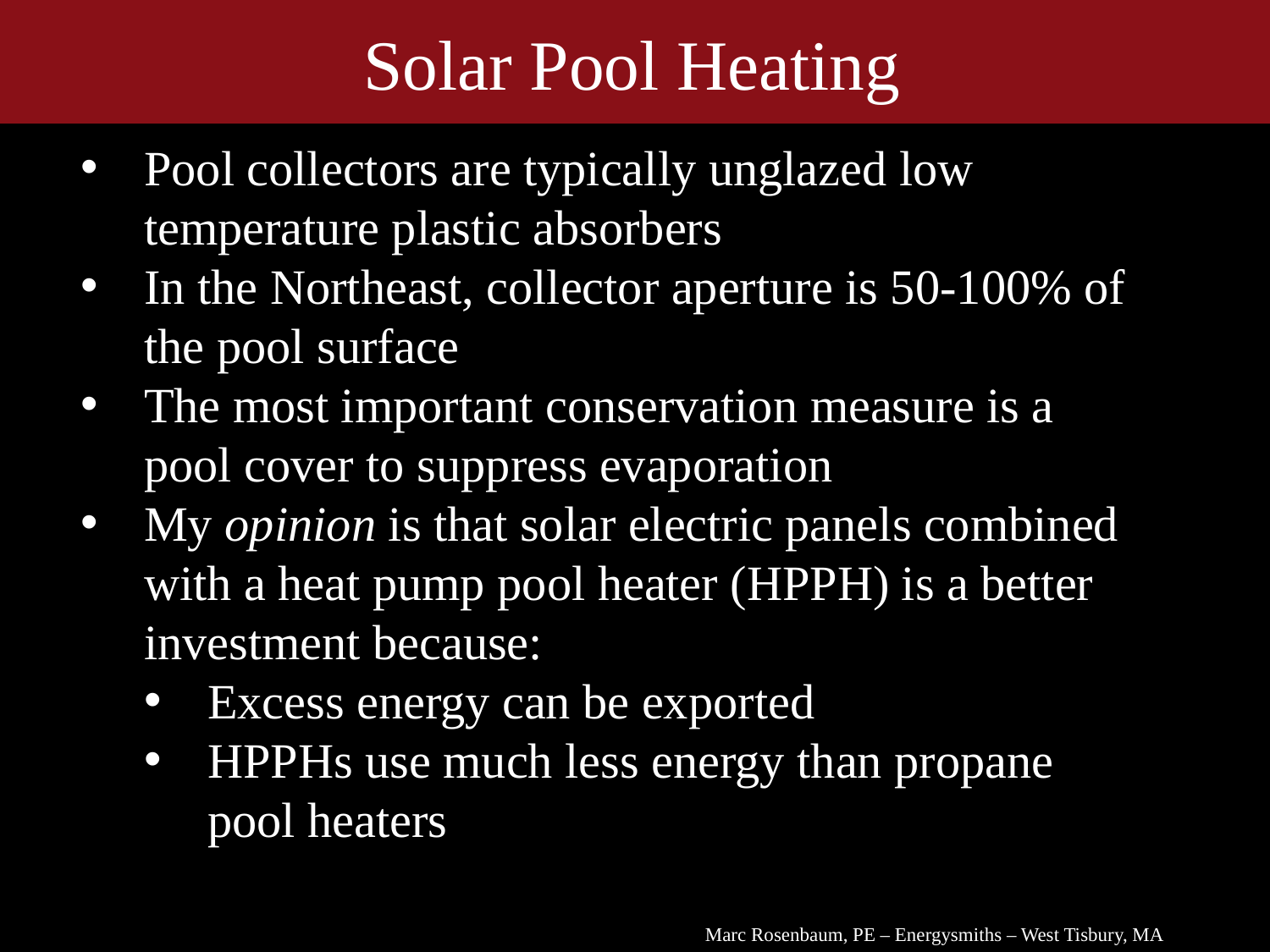

Solar Pool Heating
Pool collectors are typically unglazed low temperature plastic absorbers
In the Northeast, collector aperture is 50-100% of the pool surface
The most important conservation measure is a pool cover to suppress evaporation
My opinion is that solar electric panels combined with a heat pump pool heater (HPPH) is a better investment because:
Excess energy can be exported
HPPHs use much less energy than propane pool heaters

Marc Rosenbaum, PE – Energysmiths – West Tisbury, MA